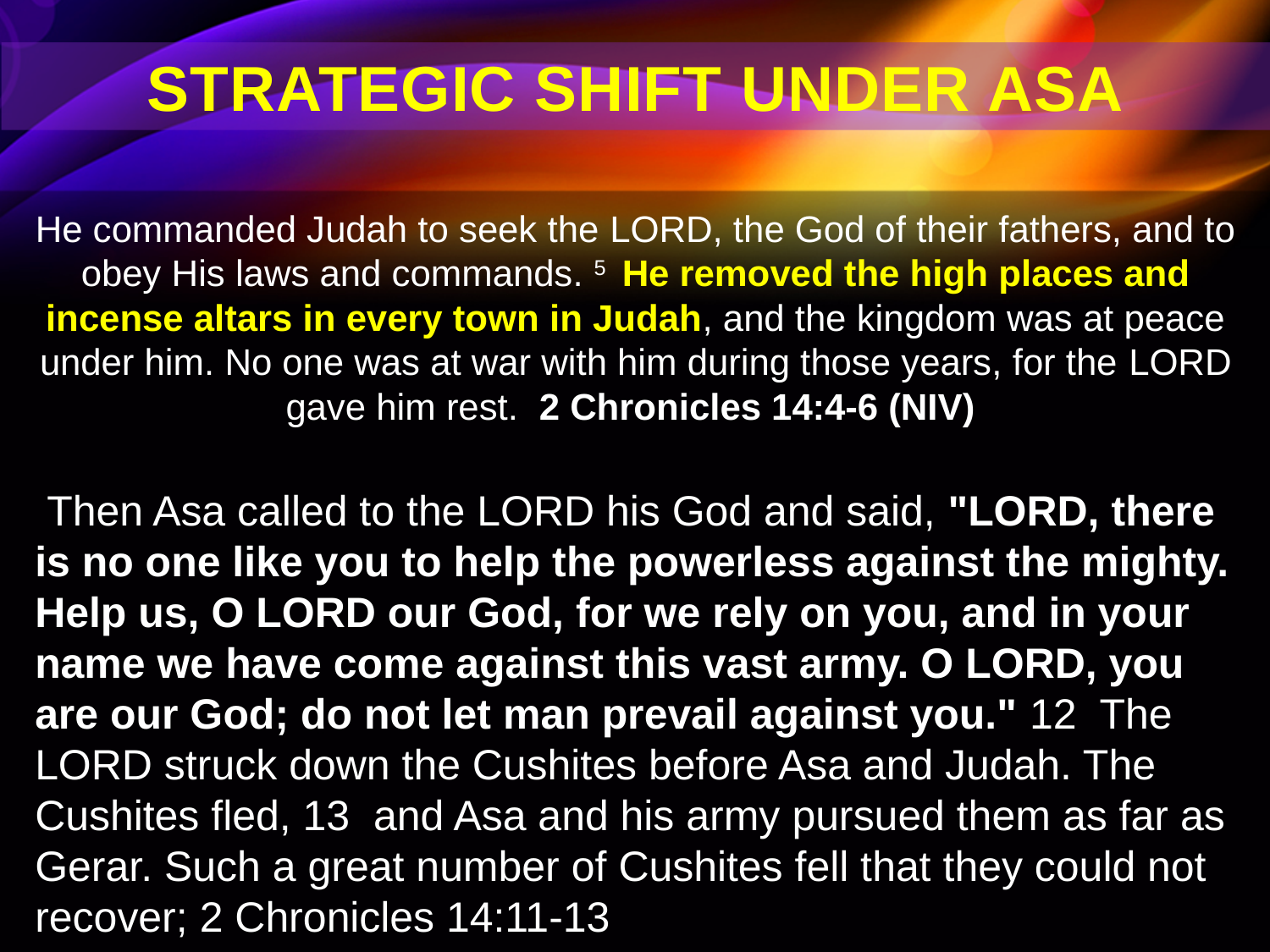

Strategic Shift UNDER ASA
He commanded Judah to seek the LORD, the God of their fathers, and to obey His laws and commands. 5  He removed the high places and incense altars in every town in Judah, and the kingdom was at peace under him. No one was at war with him during those years, for the LORD gave him rest.  2 Chronicles 14:4-6 (NIV)
 Then Asa called to the LORD his God and said, "LORD, there is no one like you to help the powerless against the mighty. Help us, O LORD our God, for we rely on you, and in your name we have come against this vast army. O LORD, you are our God; do not let man prevail against you." 12  The LORD struck down the Cushites before Asa and Judah. The Cushites fled, 13  and Asa and his army pursued them as far as Gerar. Such a great number of Cushites fell that they could not recover; 2 Chronicles 14:11-13